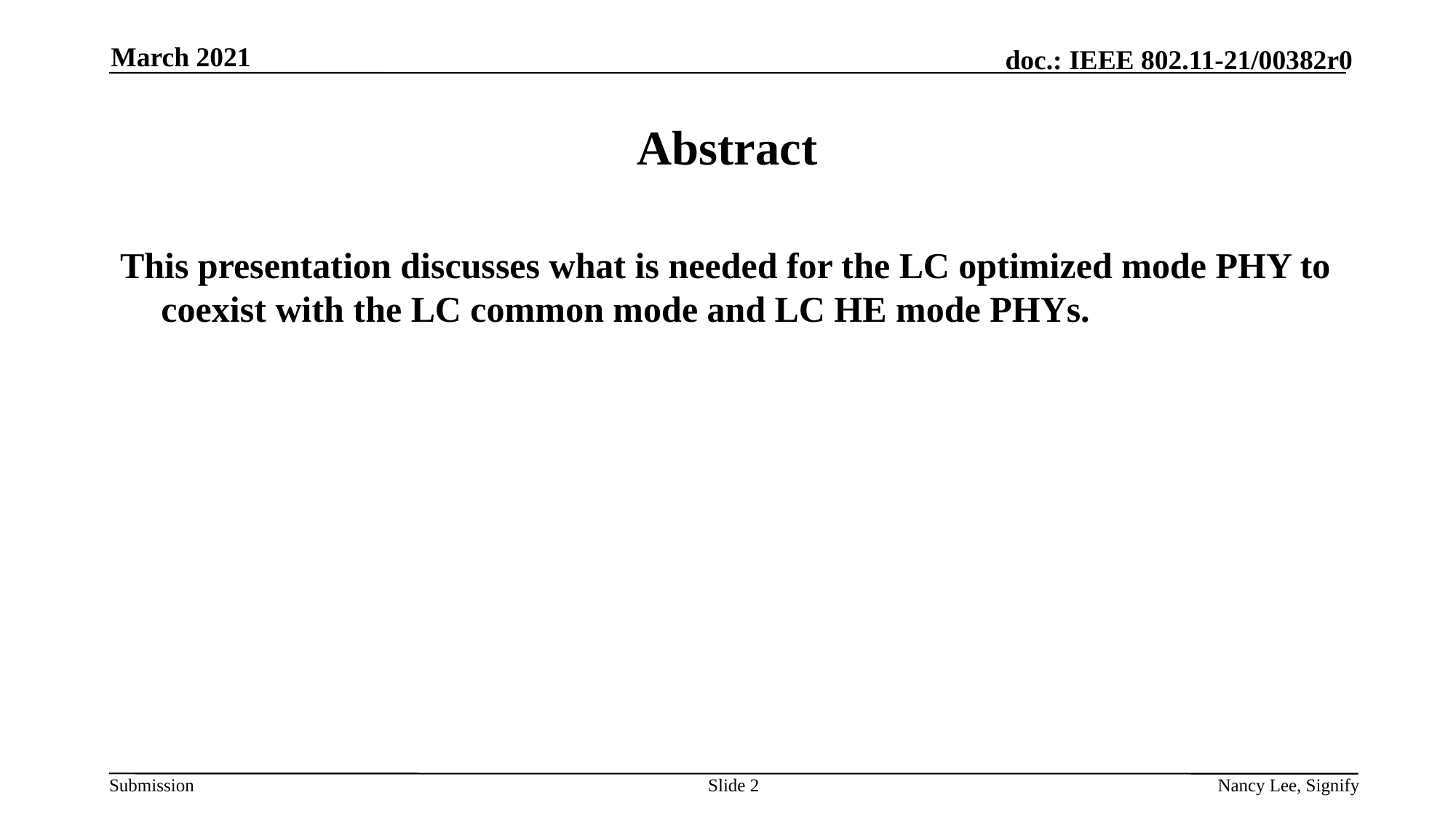

March 2021
# Abstract
This presentation discusses what is needed for the LC optimized mode PHY to coexist with the LC common mode and LC HE mode PHYs.
Slide 2
Nancy Lee, Signify